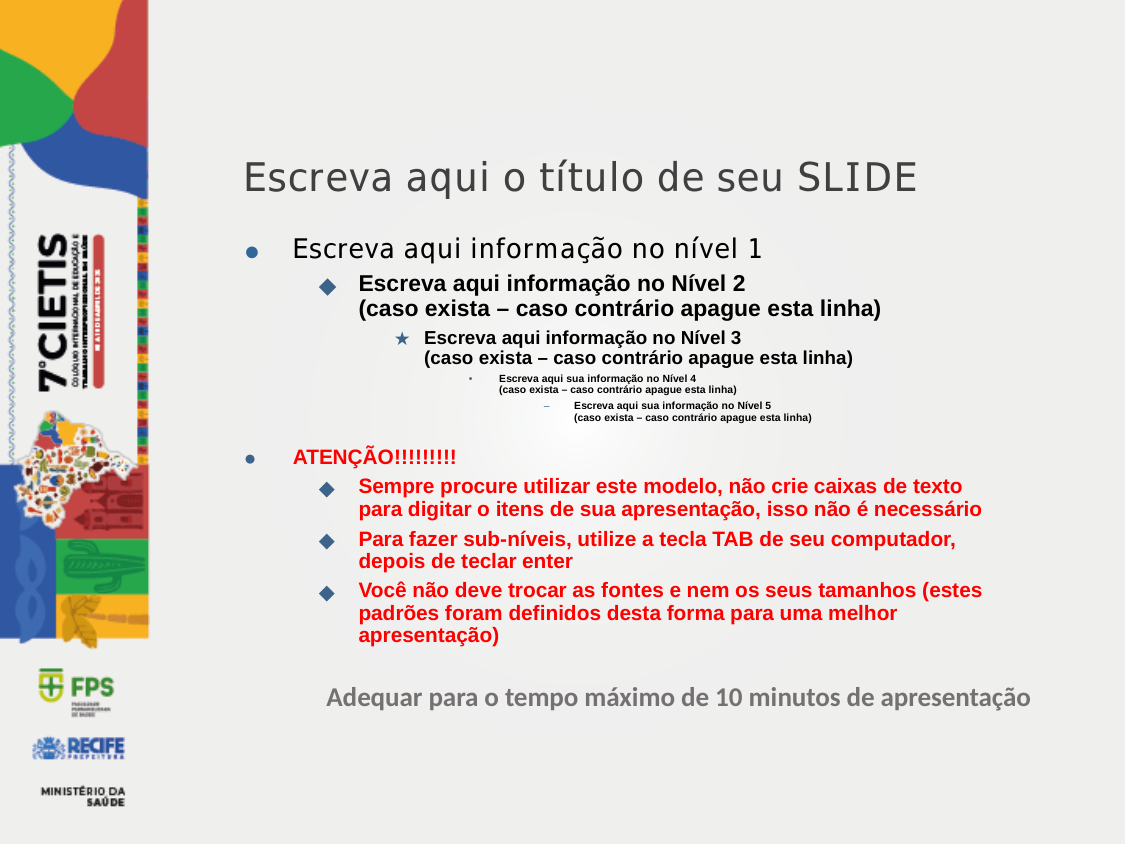

Escreva aqui o título de seu SLIDE
Escreva aqui informação no nível 1
Escreva aqui informação no Nível 2
(caso exista – caso contrário apague esta linha)
Escreva aqui informação no Nível 3
(caso exista – caso contrário apague esta linha)
Escreva aqui sua informação no Nível 4
(caso exista – caso contrário apague esta linha)
Escreva aqui sua informação no Nível 5
(caso exista – caso contrário apague esta linha)

ATENÇÃO!!!!!!!!!
Sempre procure utilizar este modelo, não crie caixas de texto para digitar o itens de sua apresentação, isso não é necessário
Para fazer sub-níveis, utilize a tecla TAB de seu computador, depois de teclar enter
Você não deve trocar as fontes e nem os seus tamanhos (estes padrões foram definidos desta forma para uma melhor apresentação)

Adequar para o tempo máximo de 10 minutos de apresentação